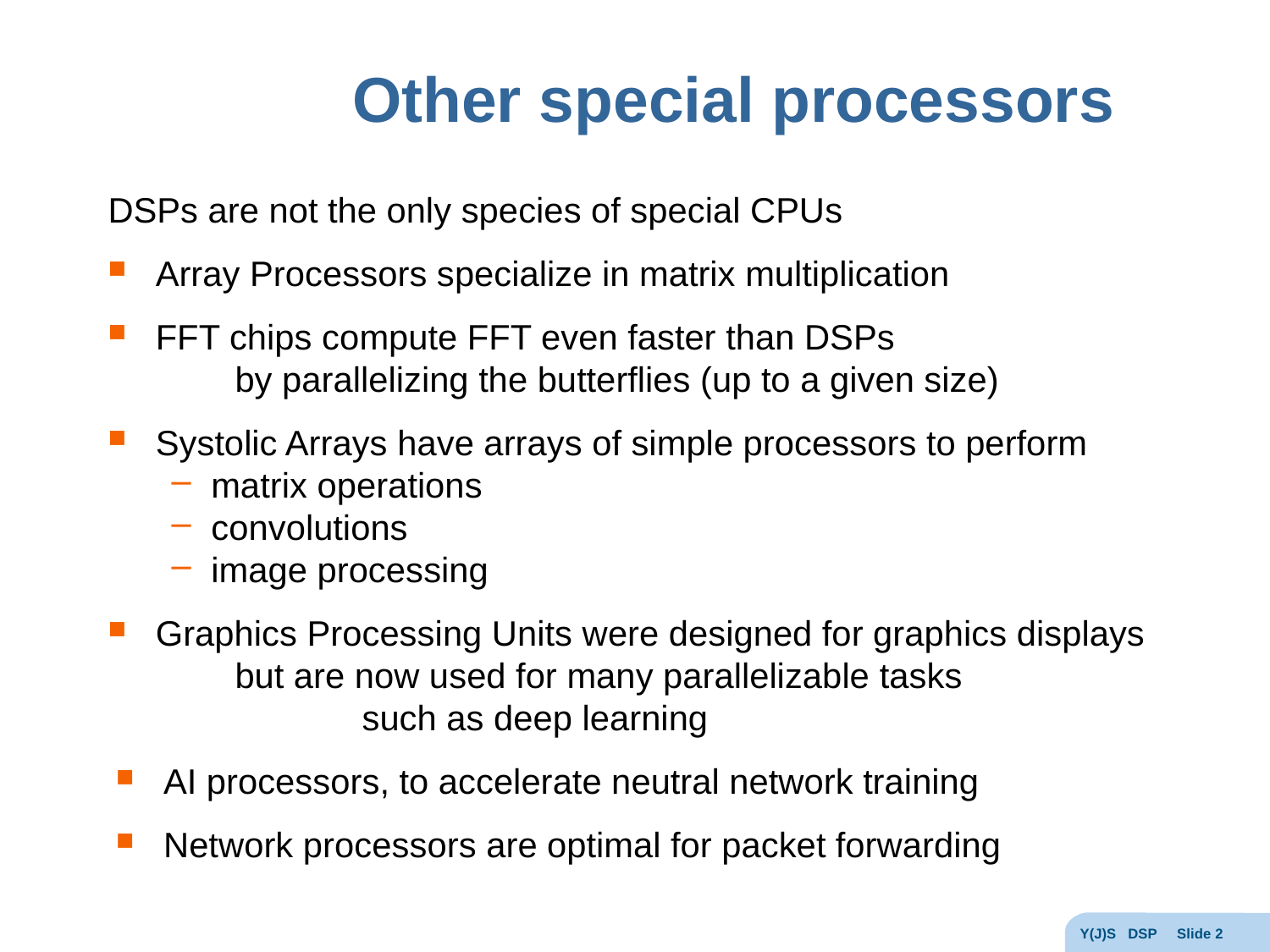

# Other special processors
DSPs are not the only species of special CPUs
Array Processors specialize in matrix multiplication
FFT chips compute FFT even faster than DSPs
	by parallelizing the butterflies (up to a given size)
Systolic Arrays have arrays of simple processors to perform
matrix operations
convolutions
image processing
Graphics Processing Units were designed for graphics displays
	but are now used for many parallelizable tasks
		such as deep learning
AI processors, to accelerate neutral network training
Network processors are optimal for packet forwarding
Y(J)S   DSP     Slide 2